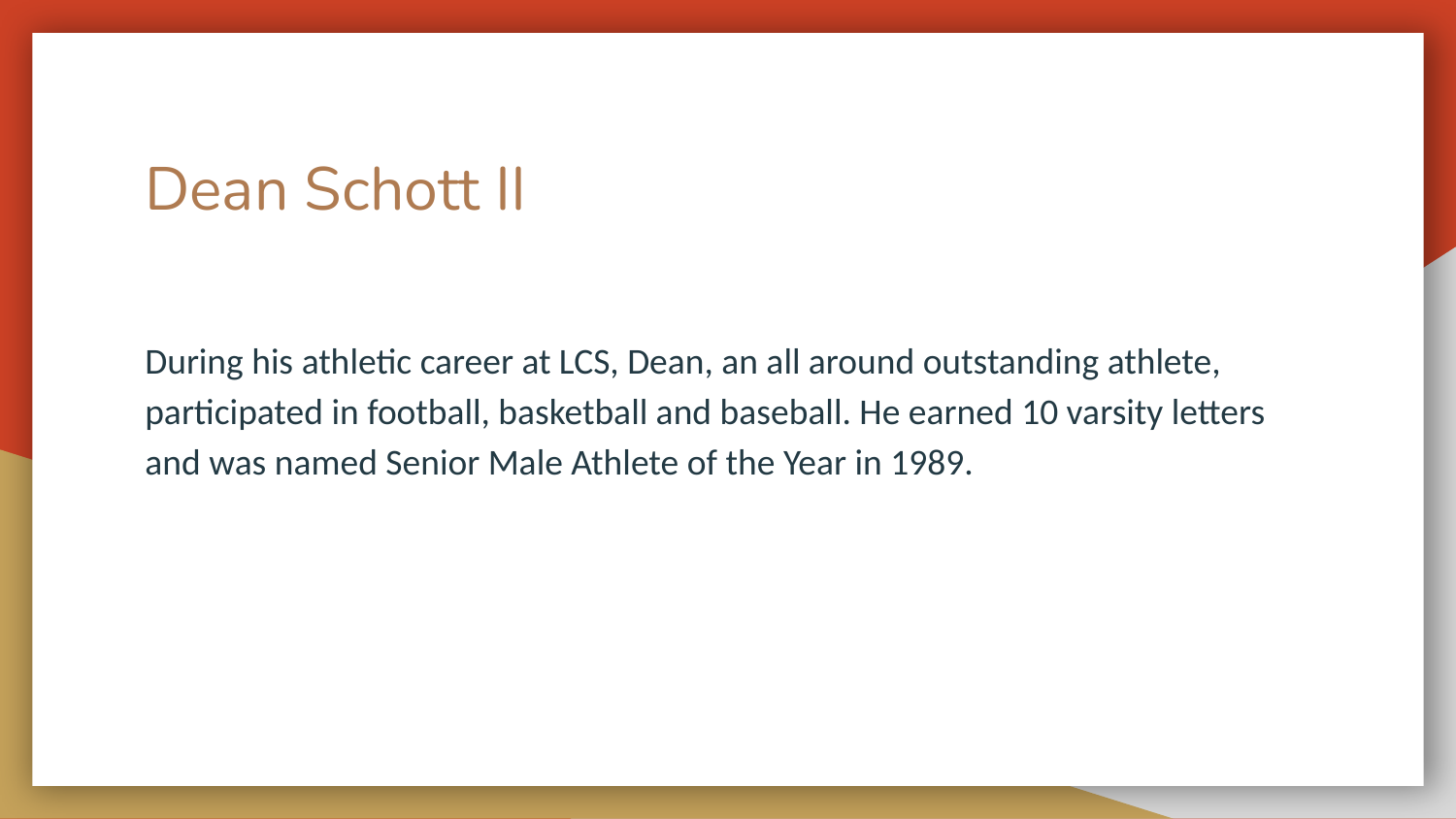

# Dean Schott II
During his athletic career at LCS, Dean, an all around outstanding athlete, participated in football, basketball and baseball. He earned 10 varsity letters and was named Senior Male Athlete of the Year in 1989.